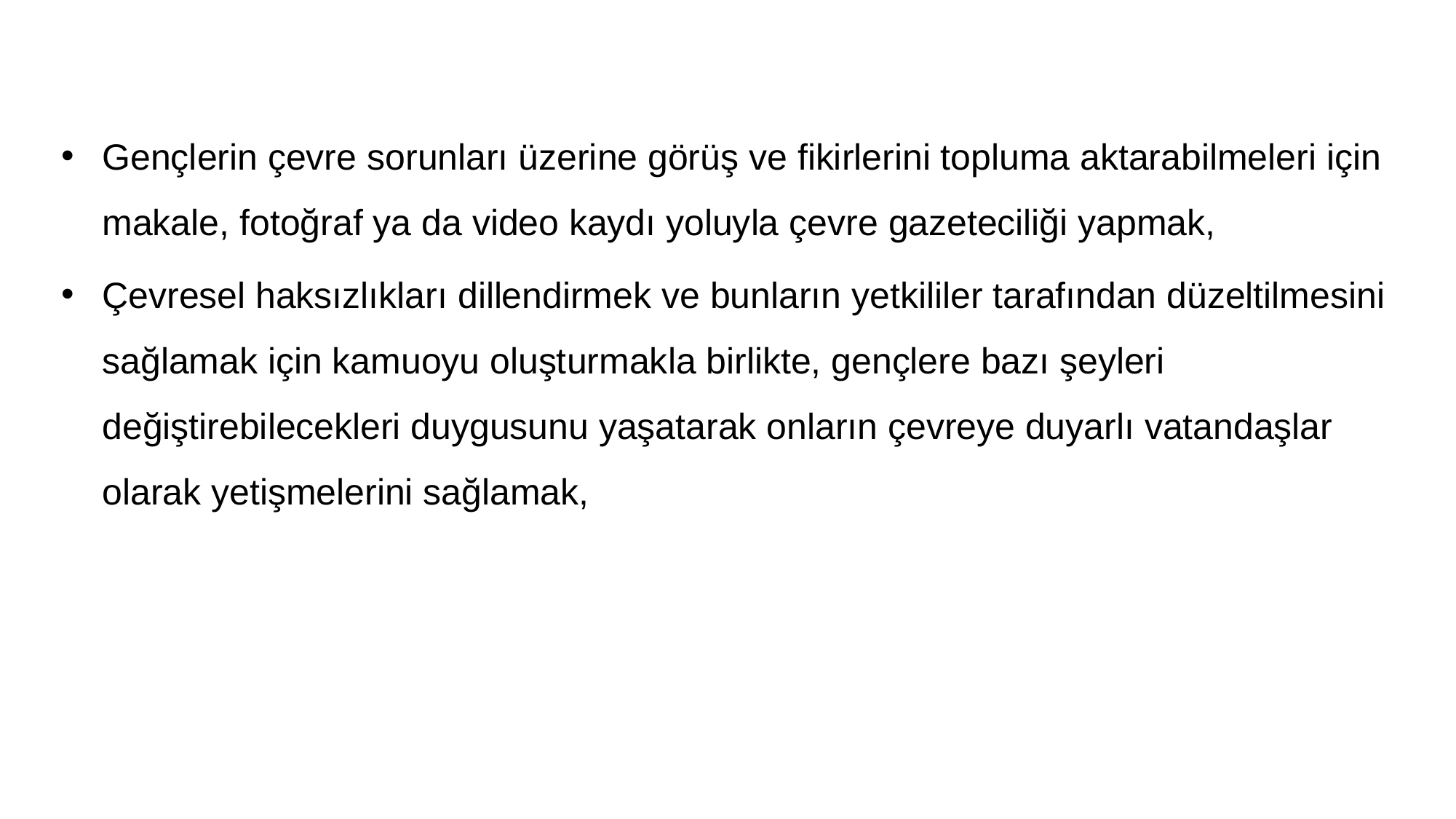

Gençlerin çevre sorunları üzerine görüş ve fikirlerini topluma aktarabilmeleri için makale, fotoğraf ya da video kaydı yoluyla çevre gazeteciliği yapmak,
Çevresel haksızlıkları dillendirmek ve bunların yetkililer tarafından düzeltilmesini sağlamak için kamuoyu oluşturmakla birlikte, gençlere bazı şeyleri değiştirebilecekleri duygusunu yaşatarak onların çevreye duyarlı vatandaşlar olarak yetişmelerini sağlamak,